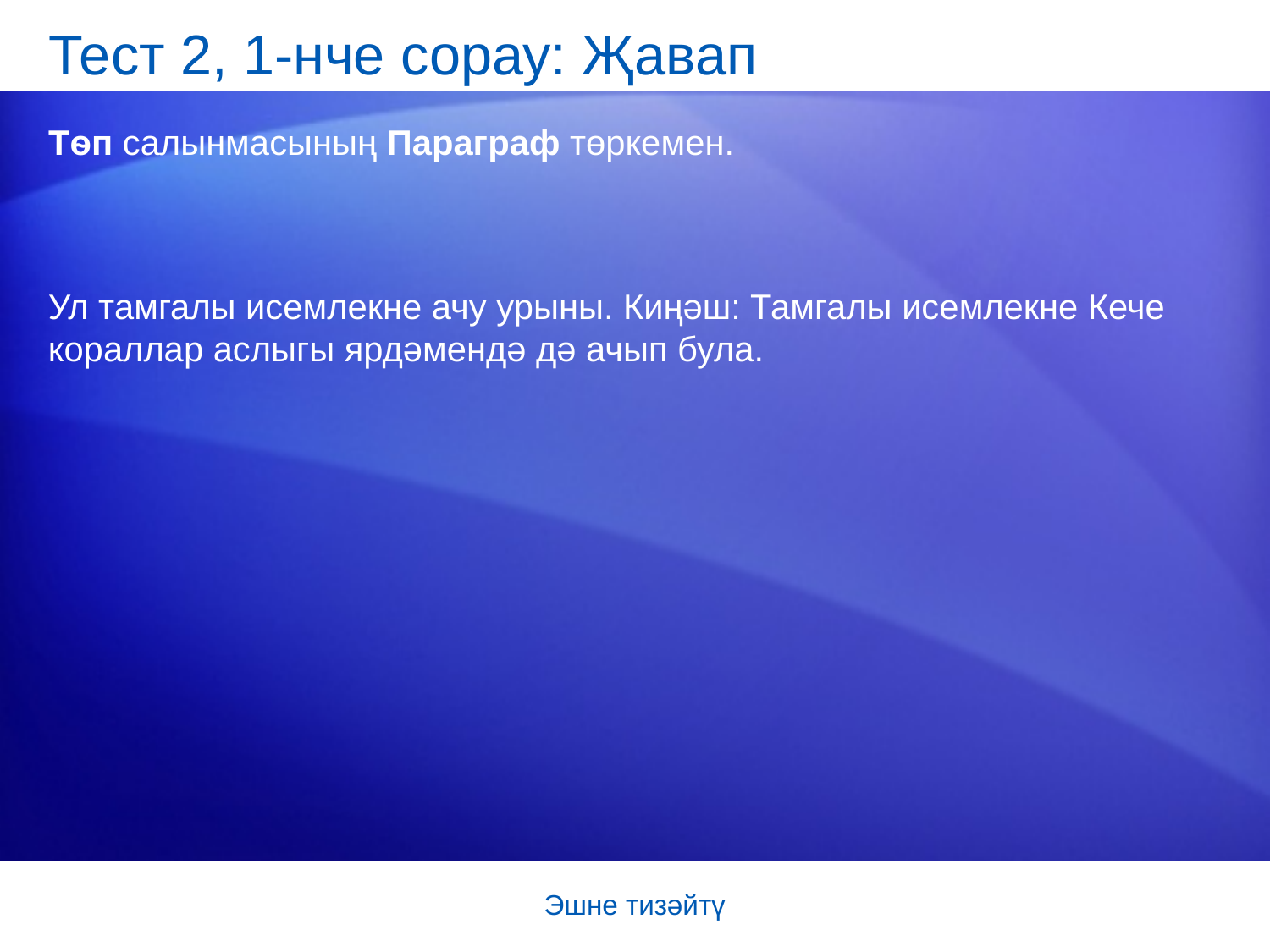

# Тест 2, 1-нче сорау: Җавап
Тѳп салынмасының Параграф төркемен.
Ул тамгалы исемлекне ачу урыны. Киңәш: Тамгалы исемлекне Кече кораллар аслыгы ярдәмендә дә ачып була.
Эшне тизәйтү